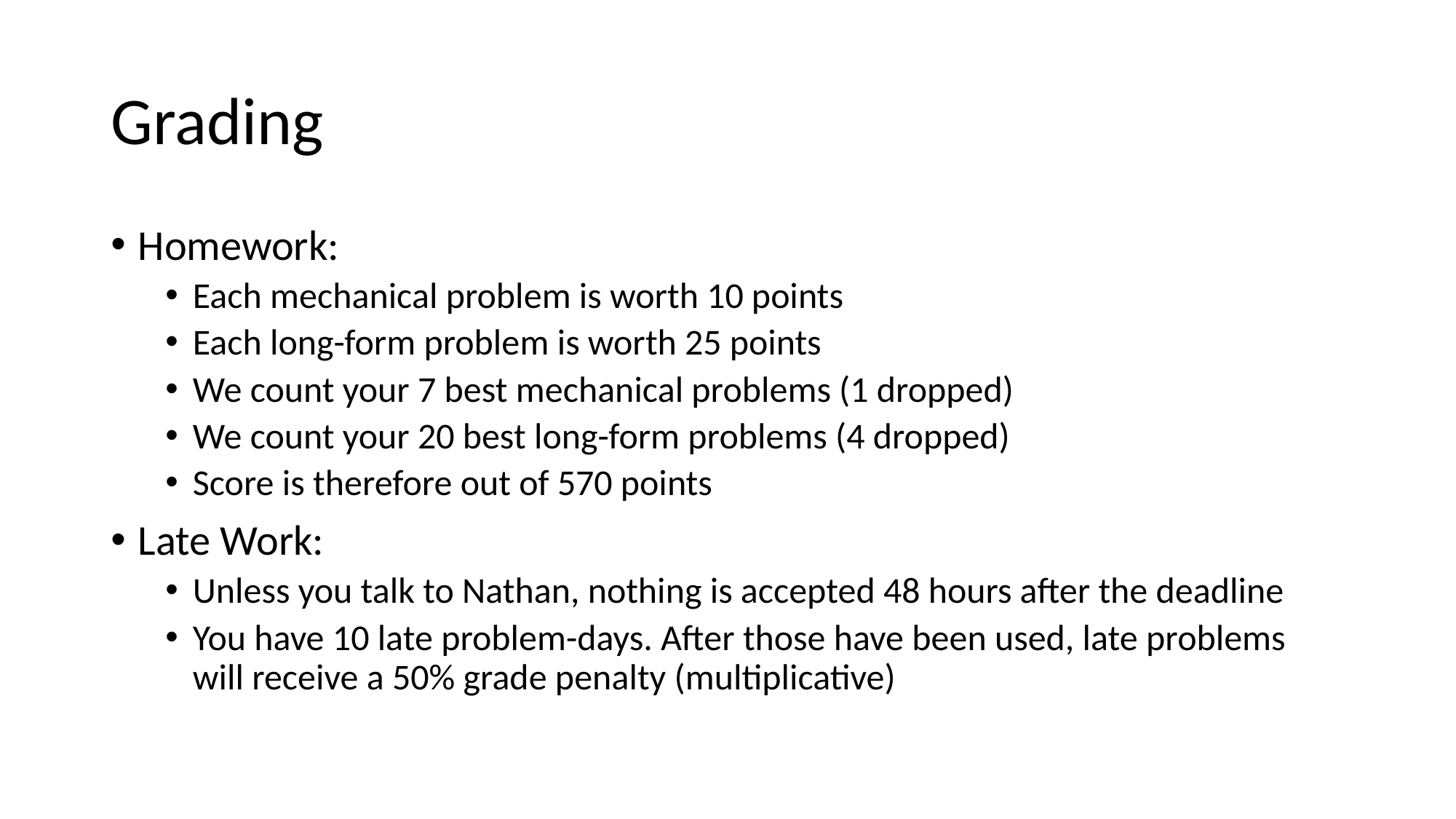

# Grading
Homework:
Each mechanical problem is worth 10 points
Each long-form problem is worth 25 points
We count your 7 best mechanical problems (1 dropped)
We count your 20 best long-form problems (4 dropped)
Score is therefore out of 570 points
Late Work:
Unless you talk to Nathan, nothing is accepted 48 hours after the deadline
You have 10 late problem-days. After those have been used, late problems will receive a 50% grade penalty (multiplicative)